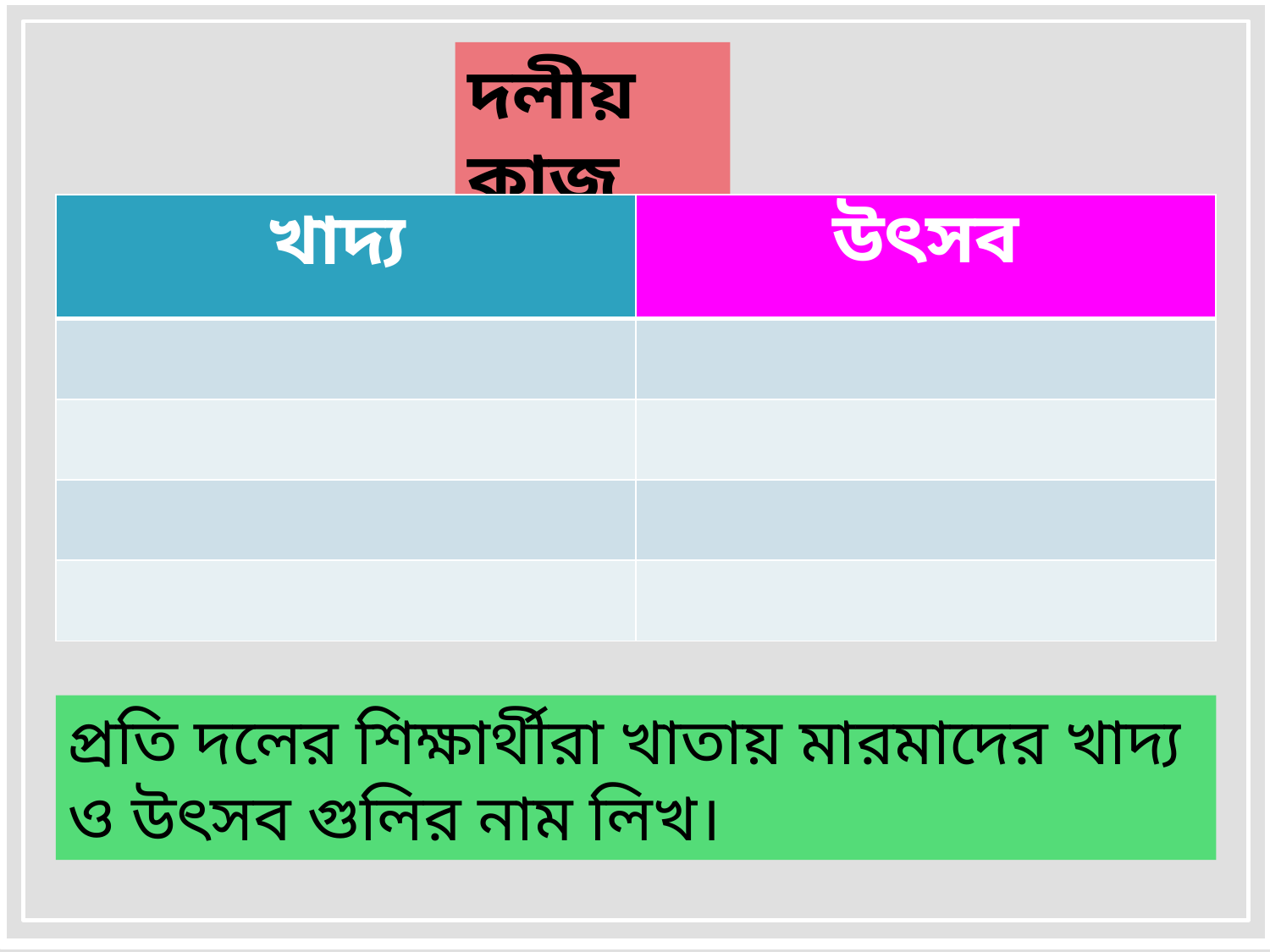

দলীয় কাজ
| খাদ্য | উৎসব |
| --- | --- |
|  |  |
|  |  |
|  |  |
|  |  |
প্রতি দলের শিক্ষার্থীরা খাতায় মারমাদের খাদ্য ও উৎসব গুলির নাম লিখ।